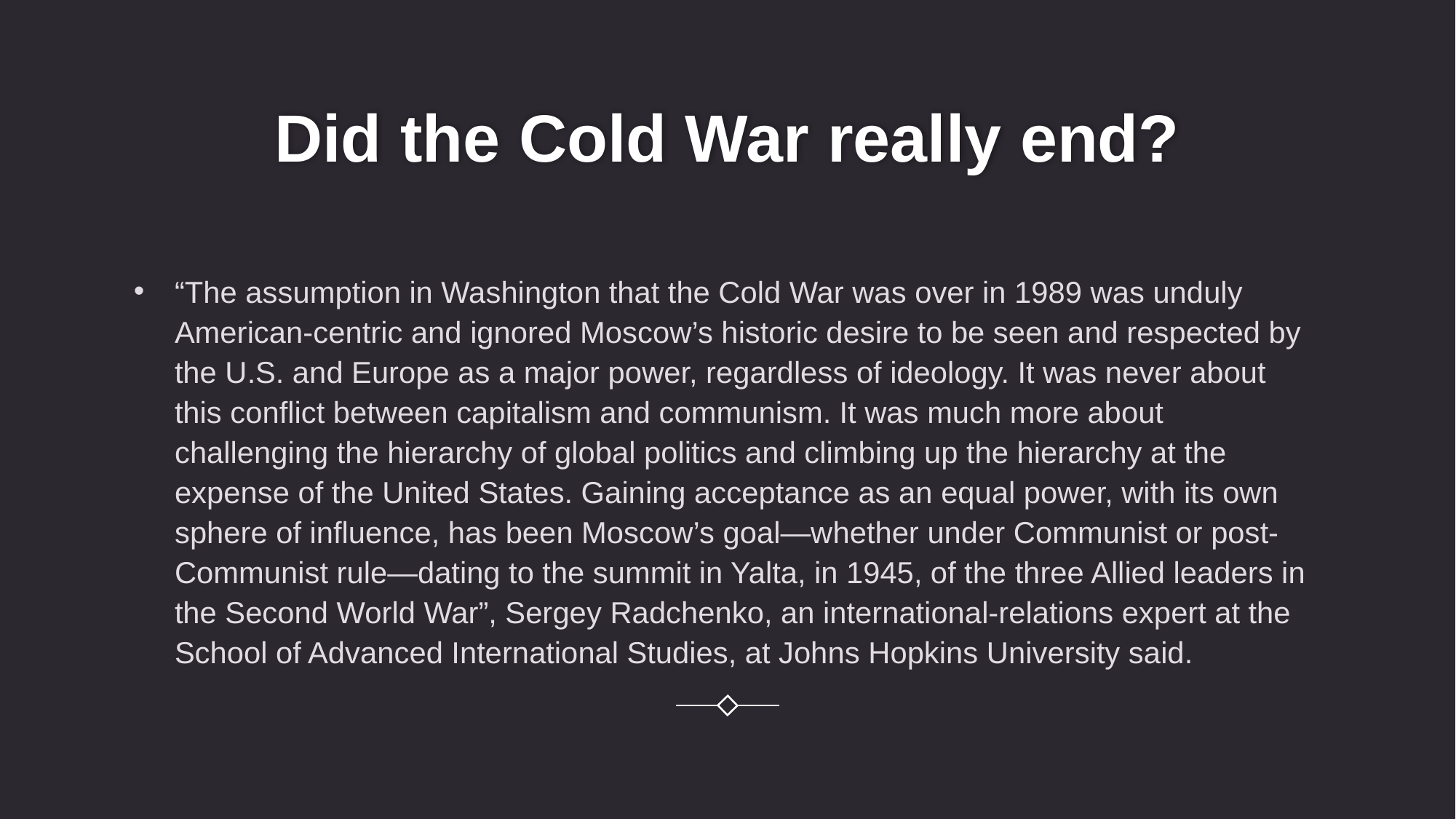

# Did the Cold War really end?

“The assumption in Washington that the Cold War was over in 1989 was unduly American-centric and ignored Moscow’s historic desire to be seen and respected by the U.S. and Europe as a major power, regardless of ideology. It was never about this conflict between capitalism and communism. It was much more about challenging the hierarchy of global politics and climbing up the hierarchy at the expense of the United States. Gaining acceptance as an equal power, with its own sphere of influence, has been Moscow’s goal—whether under Communist or post-Communist rule—dating to the summit in Yalta, in 1945, of the three Allied leaders in the Second World War”, Sergey Radchenko, an international-relations expert at the School of Advanced International Studies, at Johns Hopkins University said.